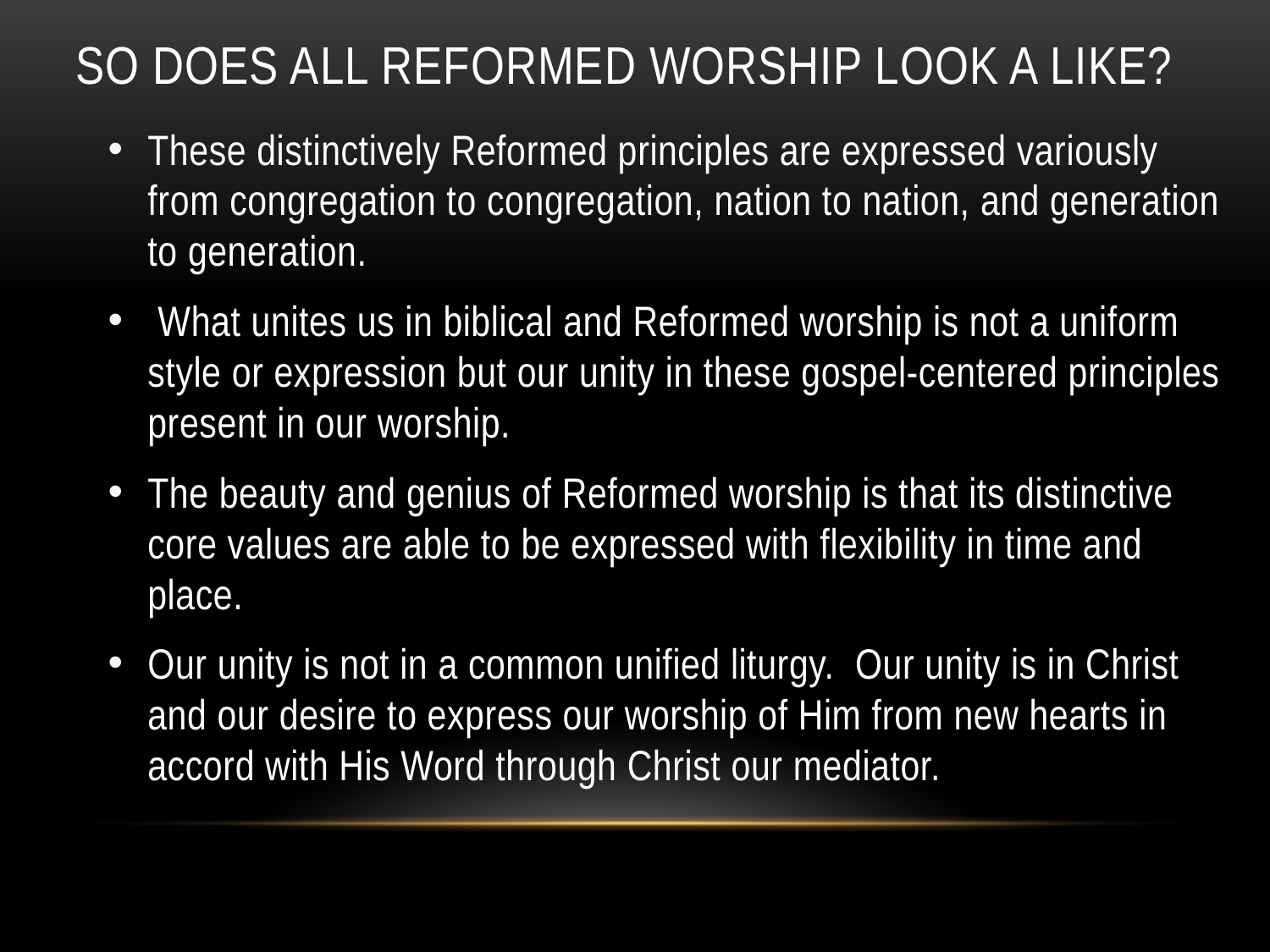

# So does all reformed worship look a like?
These distinctively Reformed principles are expressed variously from congregation to congregation, nation to nation, and generation to generation.
 What unites us in biblical and Reformed worship is not a uniform style or expression but our unity in these gospel-centered principles present in our worship.
The beauty and genius of Reformed worship is that its distinctive core values are able to be expressed with flexibility in time and place.
Our unity is not in a common unified liturgy.  Our unity is in Christ and our desire to express our worship of Him from new hearts in accord with His Word through Christ our mediator.